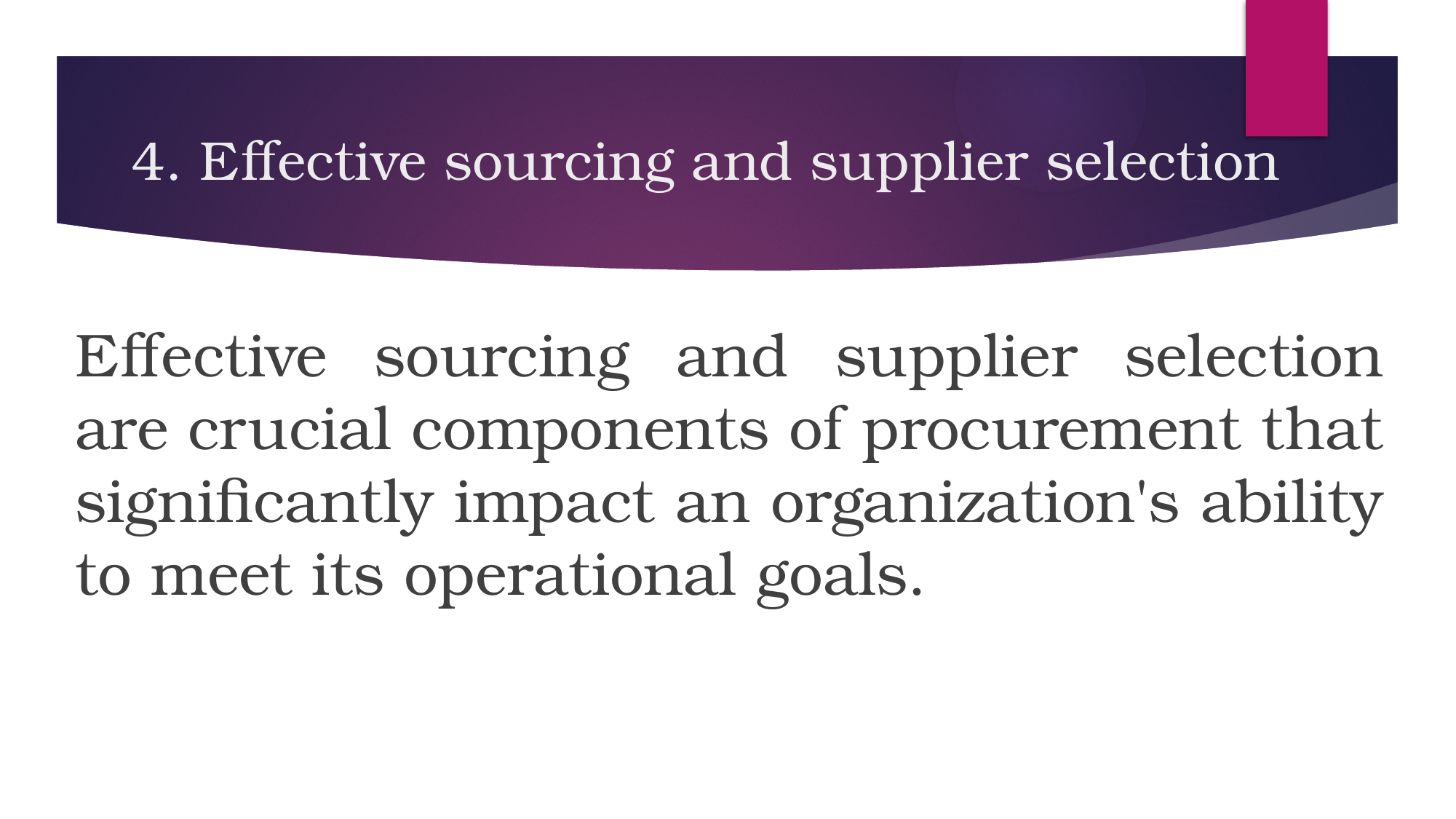

# 4. Effective sourcing and supplier selection
Effective sourcing and supplier selection are crucial components of procurement that significantly impact an organization's ability to meet its operational goals.